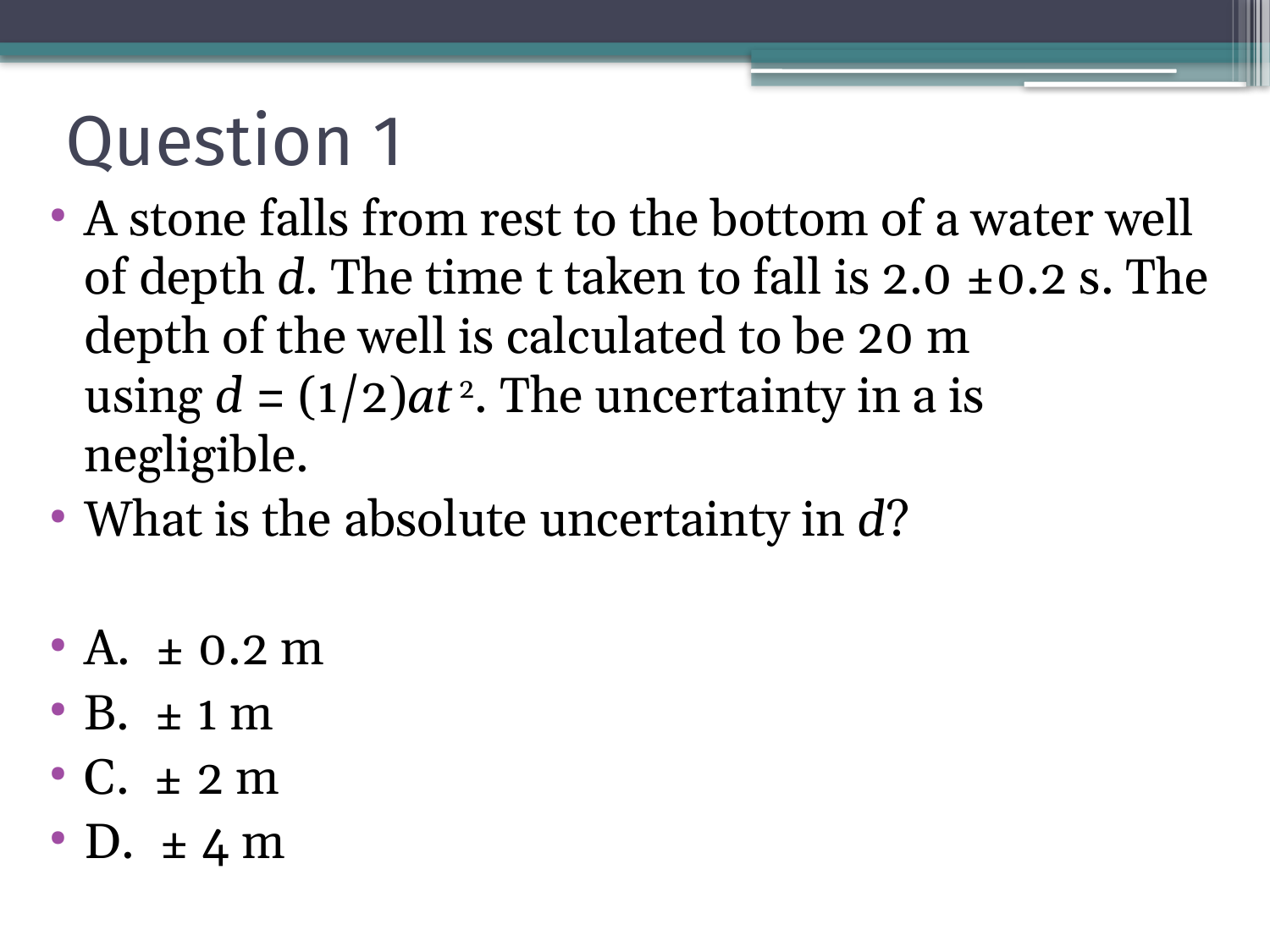

# Question 1
A stone falls from rest to the bottom of a water well of depth d. The time t taken to fall is 2.0 ±0.2 s. The depth of the well is calculated to be 20 m using d = (1/2)at 2. The uncertainty in a is negligible.
What is the absolute uncertainty in d?

A.  ± 0.2 m
B.  ± 1 m
C.  ± 2 m
D.  ± 4 m